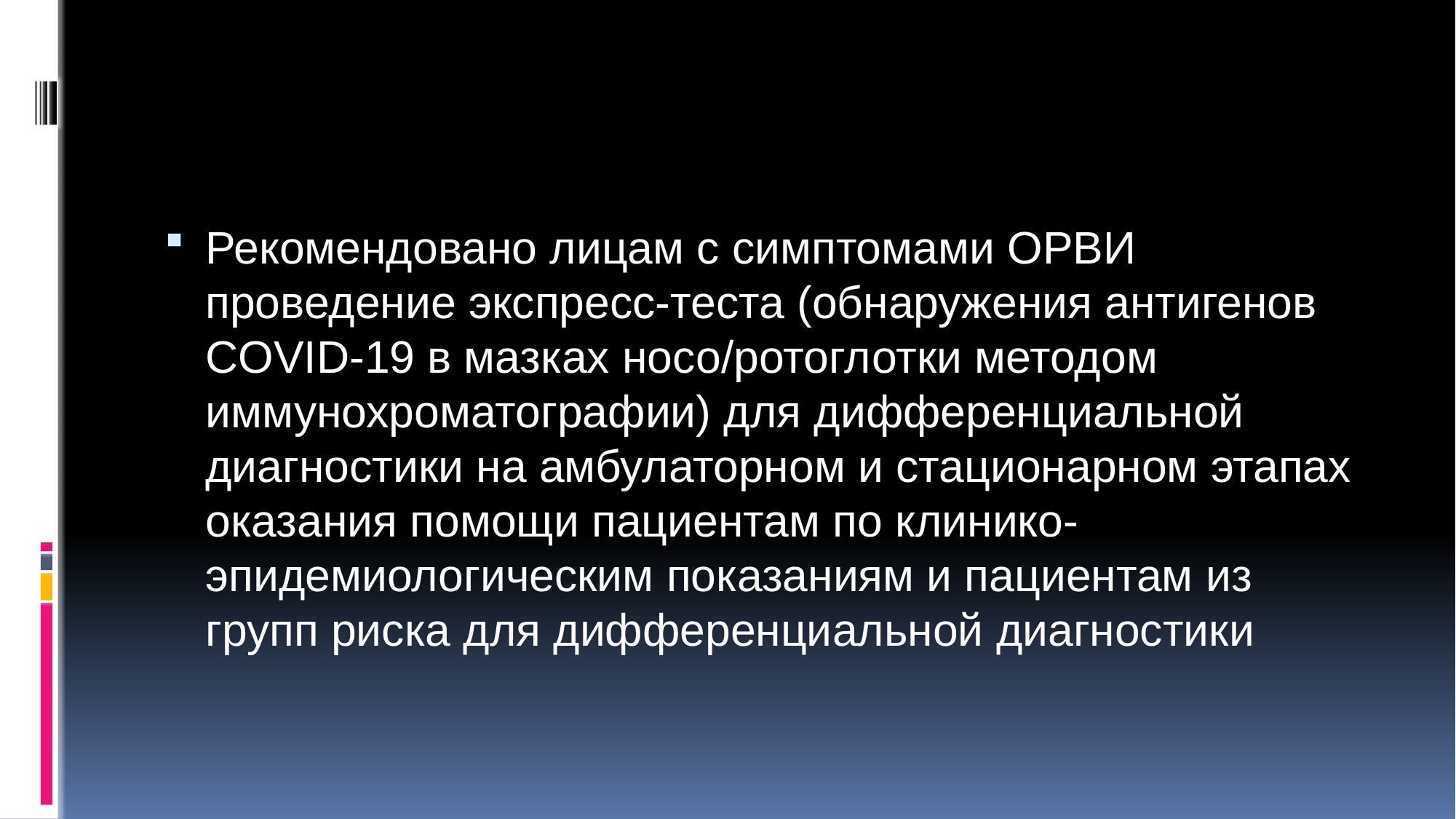

#
Рекомендовано лицам с симптомами ОРВИ проведение экспресс-теста (обнаружения антигенов COVID-19 в мазках носо/ротоглотки методом иммунохроматографии) для дифференциальной диагностики на амбулаторном и стационарном этапах оказания помощи пациентам по клинико-эпидемиологическим показаниям и пациентам из групп риска для дифференциальной диагностики